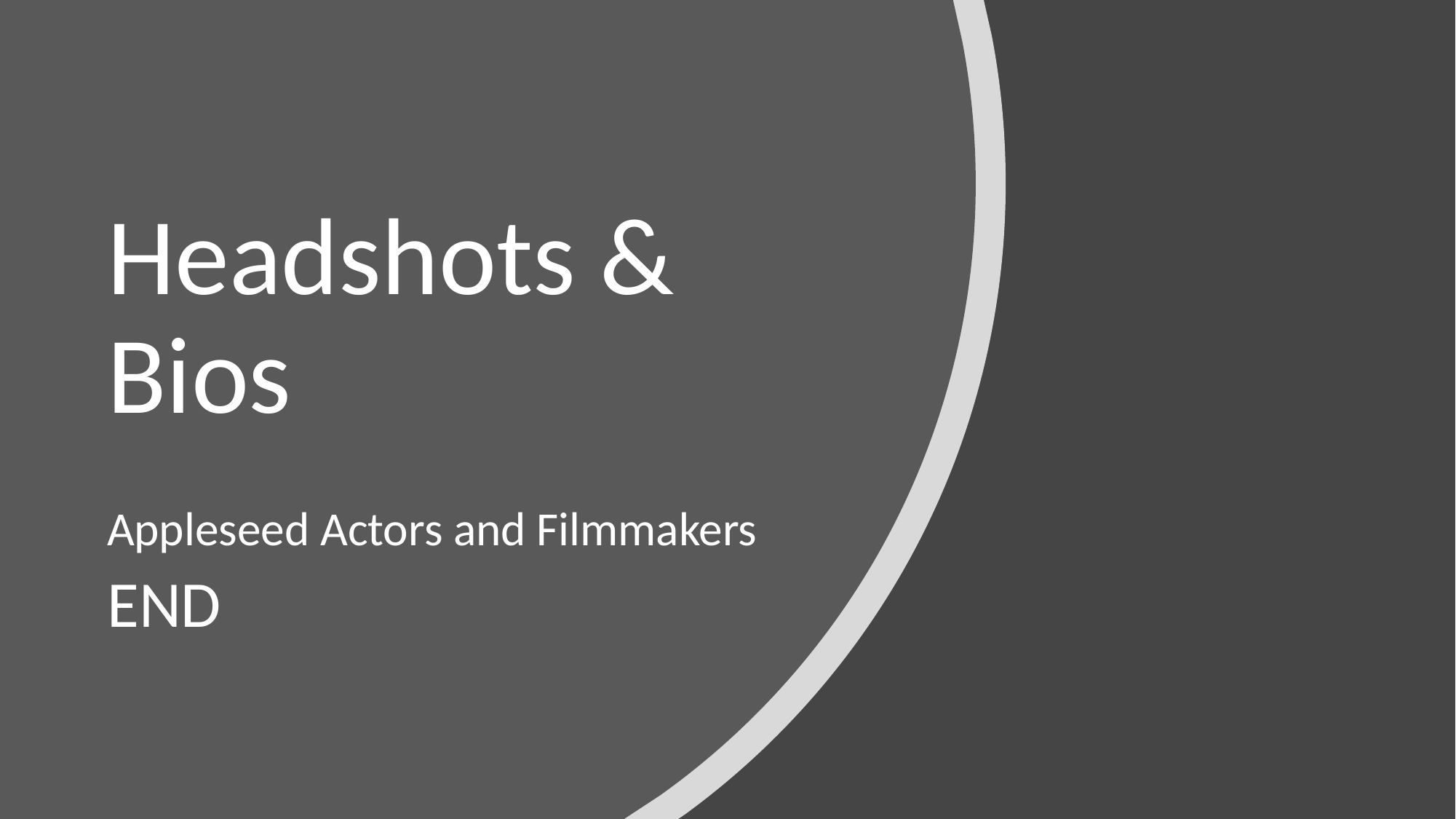

# Headshots & Bios
Appleseed Actors and Filmmakers
END